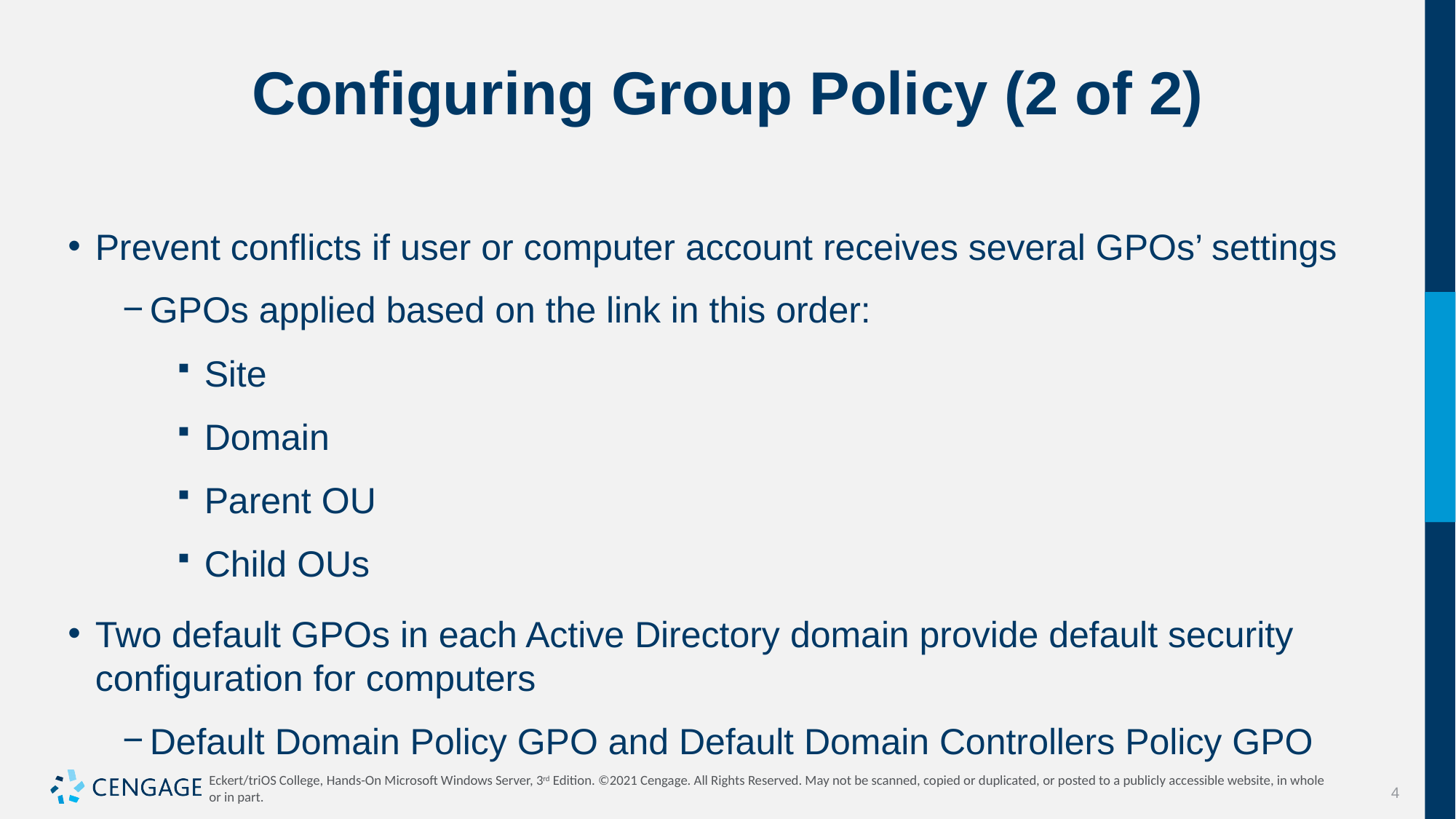

# Configuring Group Policy (2 of 2)
Prevent conflicts if user or computer account receives several GPOs’ settings
GPOs applied based on the link in this order:
Site
Domain
Parent OU
Child OUs
Two default GPOs in each Active Directory domain provide default security configuration for computers
Default Domain Policy GPO and Default Domain Controllers Policy GPO